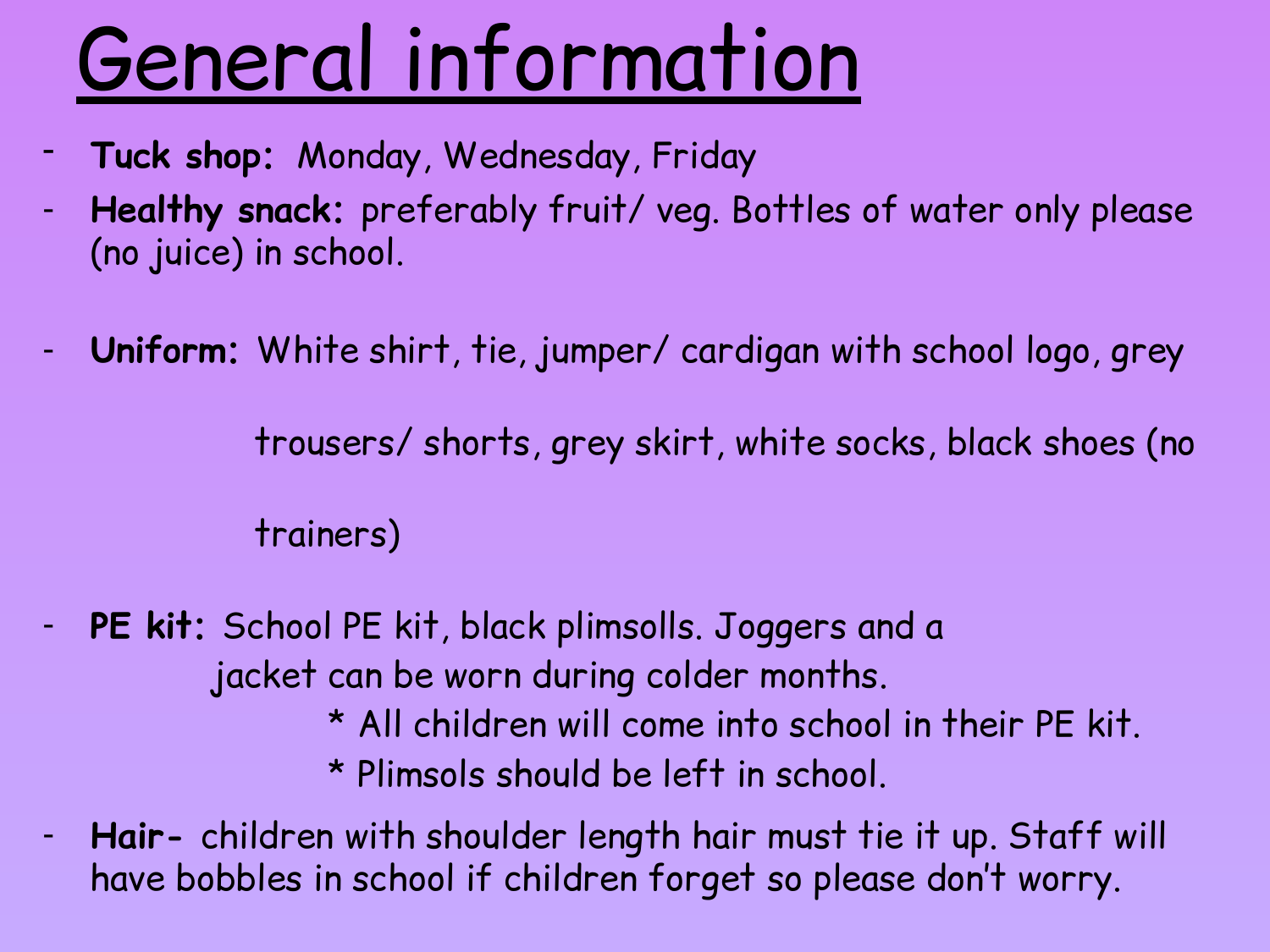

# General information
Tuck shop:  Monday, Wednesday, Friday

Healthy snack: preferably fruit/ veg. Bottles of water only please (no juice) in school.

Uniform: White shirt, tie, jumper/ cardigan with school logo, grey
                    trousers/ shorts, grey skirt, white socks, black shoes (no
                    trainers)
PE kit: School PE kit, black plimsolls. Joggers and a
                jacket can be worn during colder months.
                           * All children will come into school in their PE kit.
		   * Plimsols should be left in school.

Hair- children with shoulder length hair must tie it up. Staff will have bobbles in school if children forget so please don’t worry.

- No toys or items from home in school.